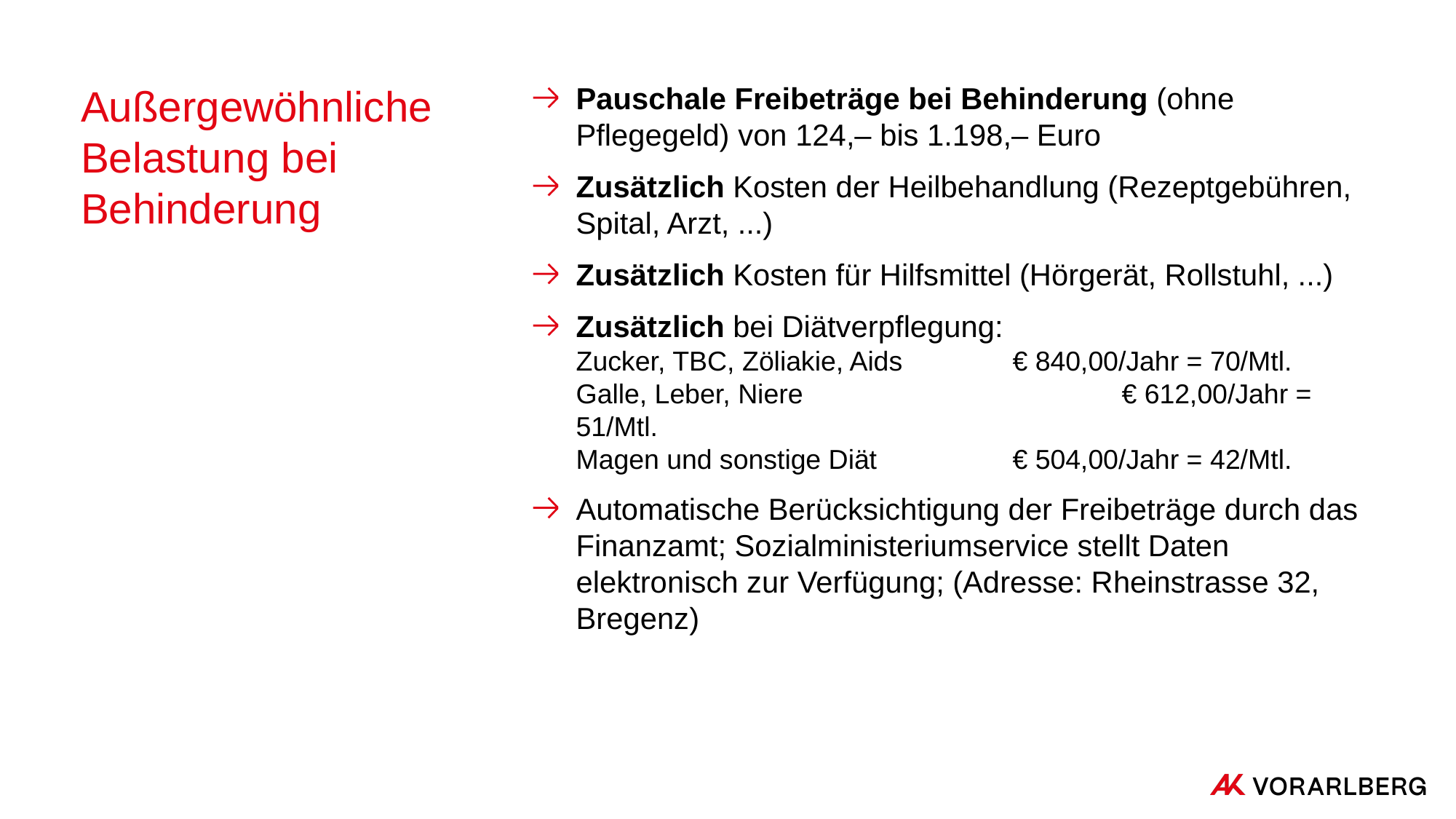

# Außergewöhnliche Belastung bei Behinderung
Pauschale Freibeträge bei Behinderung (ohne Pflegegeld) von 124,– bis 1.198,– Euro
Zusätzlich Kosten der Heilbehandlung (Rezeptgebühren, Spital, Arzt, ...)
Zusätzlich Kosten für Hilfsmittel (Hörgerät, Rollstuhl, ...)
Zusätzlich bei Diätverpflegung:
Zucker, TBC, Zöliakie, Aids		€ 840,00/Jahr = 70/Mtl.
Galle, Leber, Niere	     		€ 612,00/Jahr = 51/Mtl.
Magen und sonstige Diät	     	€ 504,00/Jahr = 42/Mtl.
Automatische Berücksichtigung der Freibeträge durch das Finanzamt; Sozialministeriumservice stellt Daten elektronisch zur Verfügung; (Adresse: Rheinstrasse 32, Bregenz)